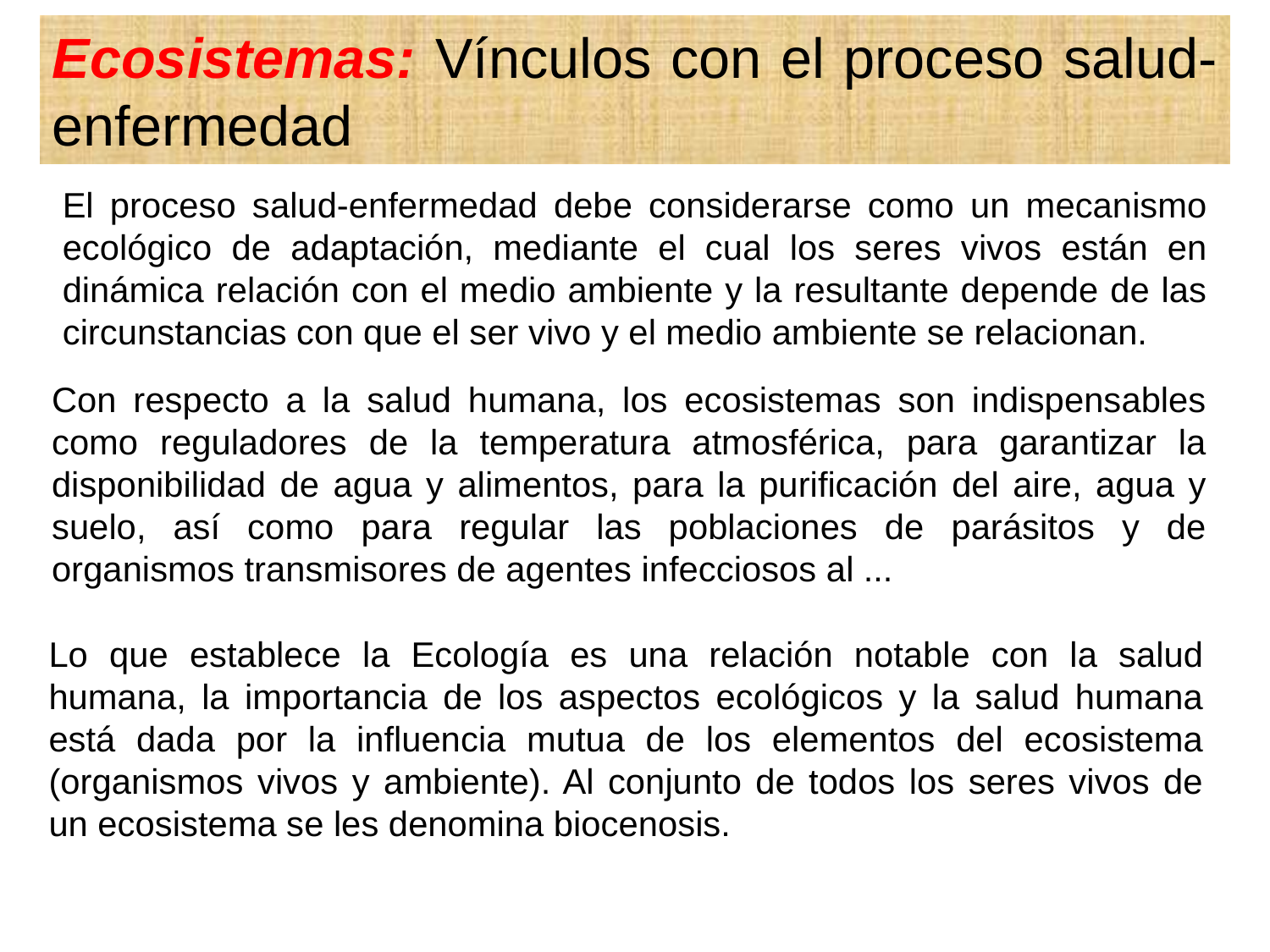

Ecosistemas: Vínculos con el proceso salud-enfermedad
El proceso salud-enfermedad debe considerarse como un mecanismo ecológico de adaptación, mediante el cual los seres vivos están en dinámica relación con el medio ambiente y la resultante depende de las circunstancias con que el ser vivo y el medio ambiente se relacionan.
Con respecto a la salud humana, los ecosistemas son indispensables como reguladores de la temperatura atmosférica, para garantizar la disponibilidad de agua y alimentos, para la purificación del aire, agua y suelo, así como para regular las poblaciones de parásitos y de organismos transmisores de agentes infecciosos al ...
Lo que establece la Ecología es una relación notable con la salud humana, la importancia de los aspectos ecológicos y la salud humana está dada por la influencia mutua de los elementos del ecosistema (organismos vivos y ambiente). Al conjunto de todos los seres vivos de un ecosistema se les denomina biocenosis.